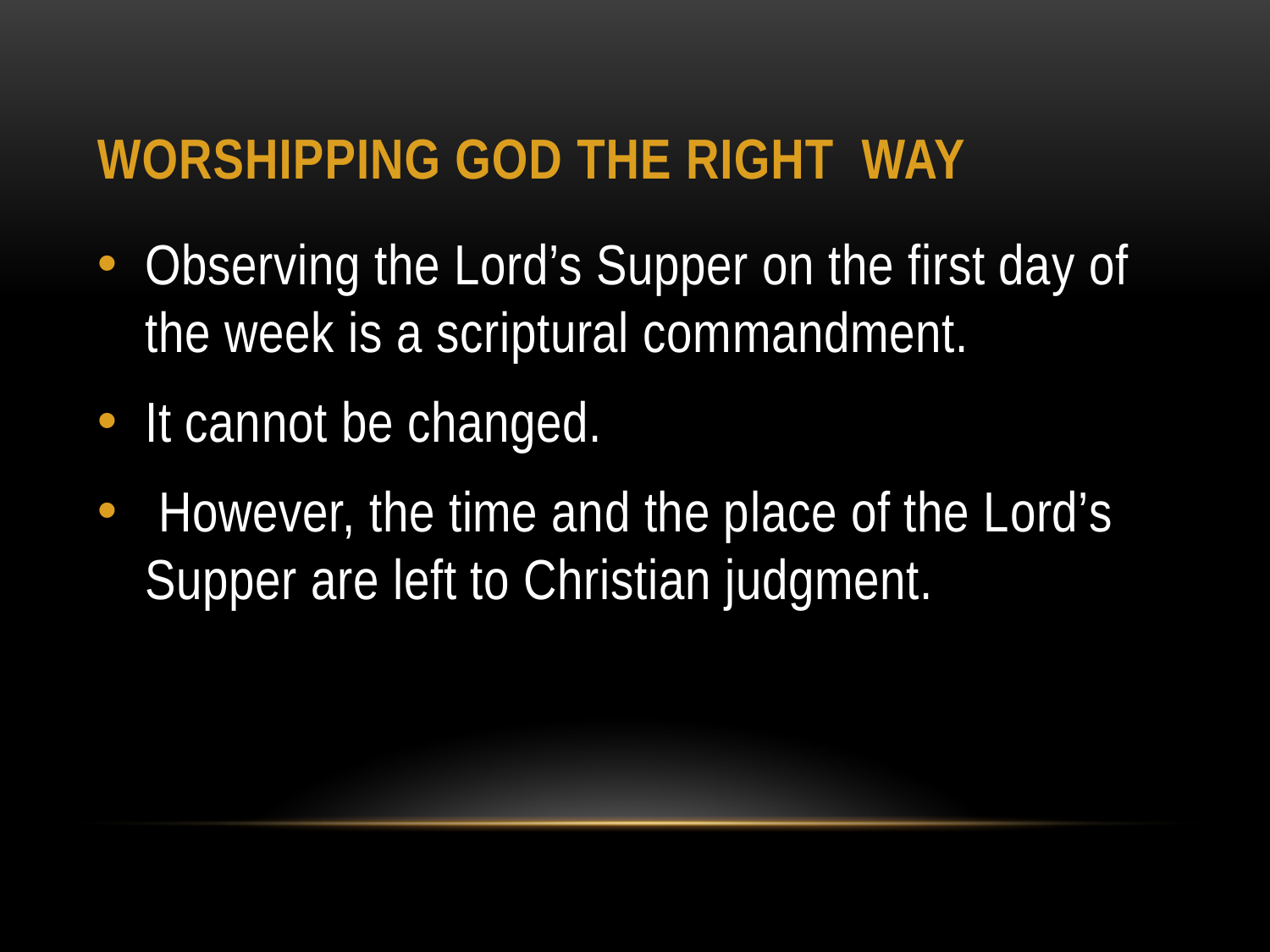

# WORSHIPPING GOD THE right  WAY
Observing the Lord’s Supper on the first day of the week is a scriptural commandment.
It cannot be changed.
 However, the time and the place of the Lord’s Supper are left to Christian judgment.